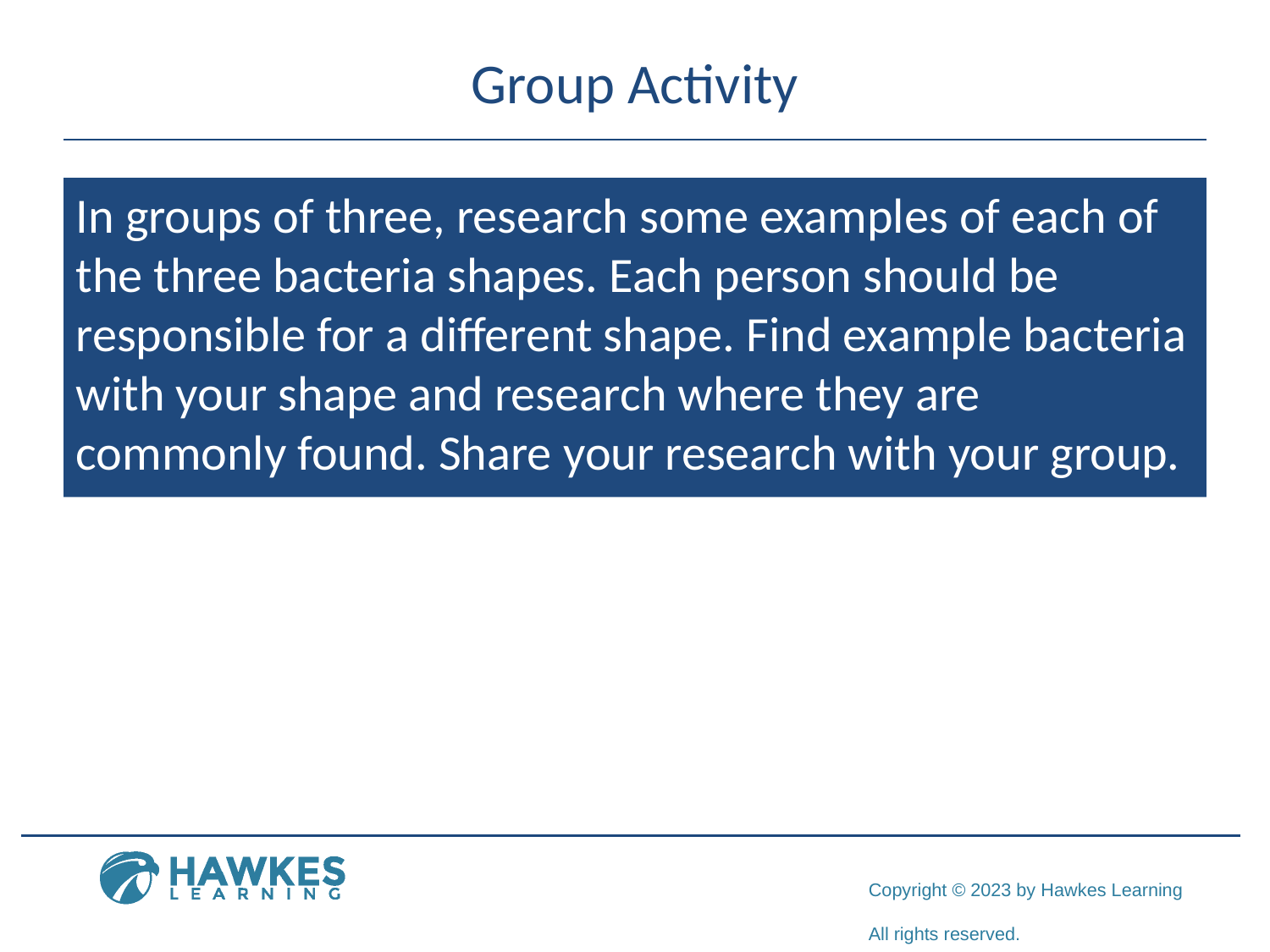

# Group Activity
In groups of three, research some examples of each of the three bacteria shapes. Each person should be responsible for a different shape. Find example bacteria with your shape and research where they are commonly found. Share your research with your group.